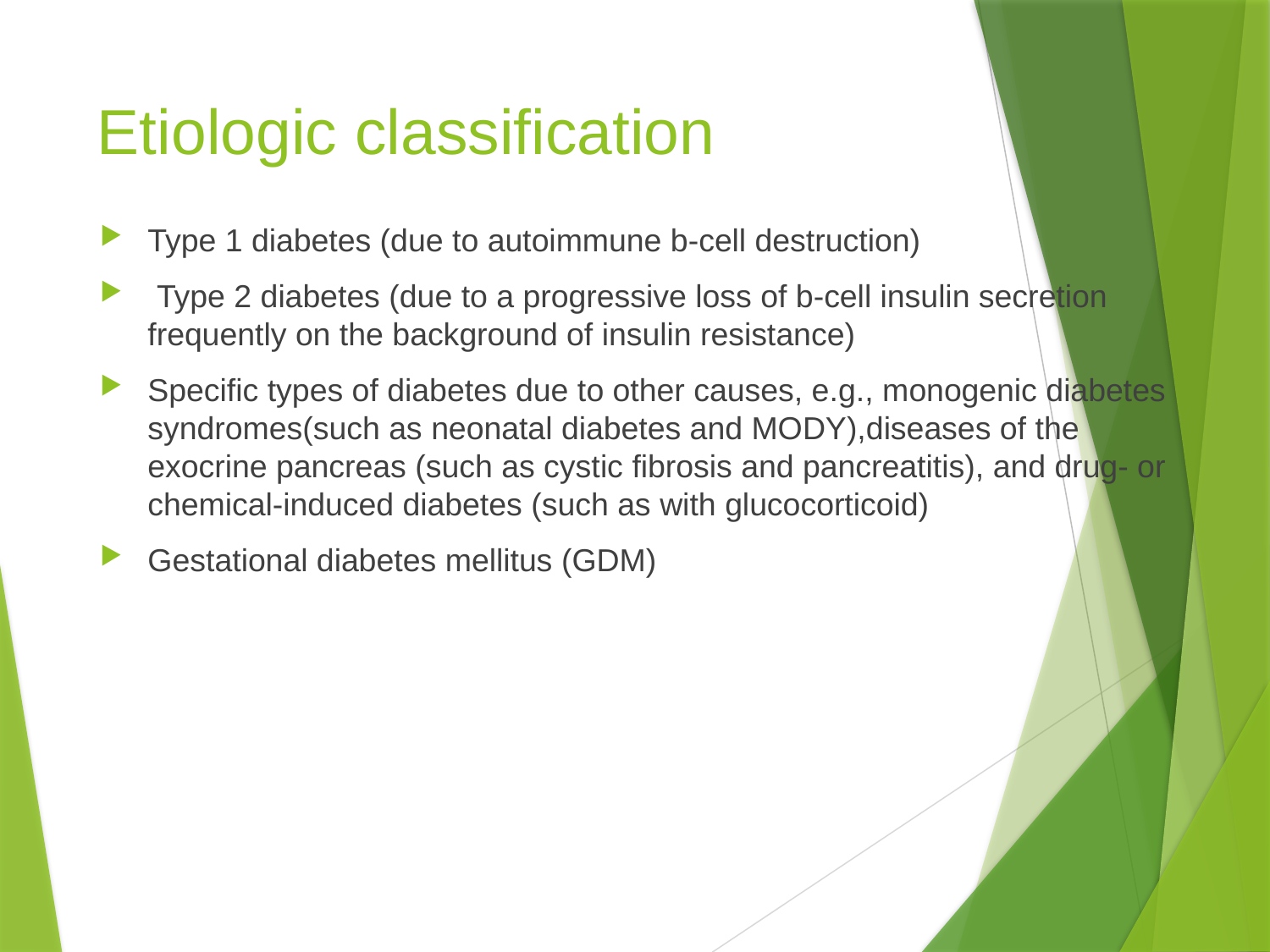

# Etiologic classification
Type 1 diabetes (due to autoimmune b-cell destruction)
 Type 2 diabetes (due to a progressive loss of b-cell insulin secretion frequently on the background of insulin resistance)
Specific types of diabetes due to other causes, e.g., monogenic diabetes syndromes(such as neonatal diabetes and MODY),diseases of the exocrine pancreas (such as cystic fibrosis and pancreatitis), and drug- or chemical-induced diabetes (such as with glucocorticoid)
Gestational diabetes mellitus (GDM)